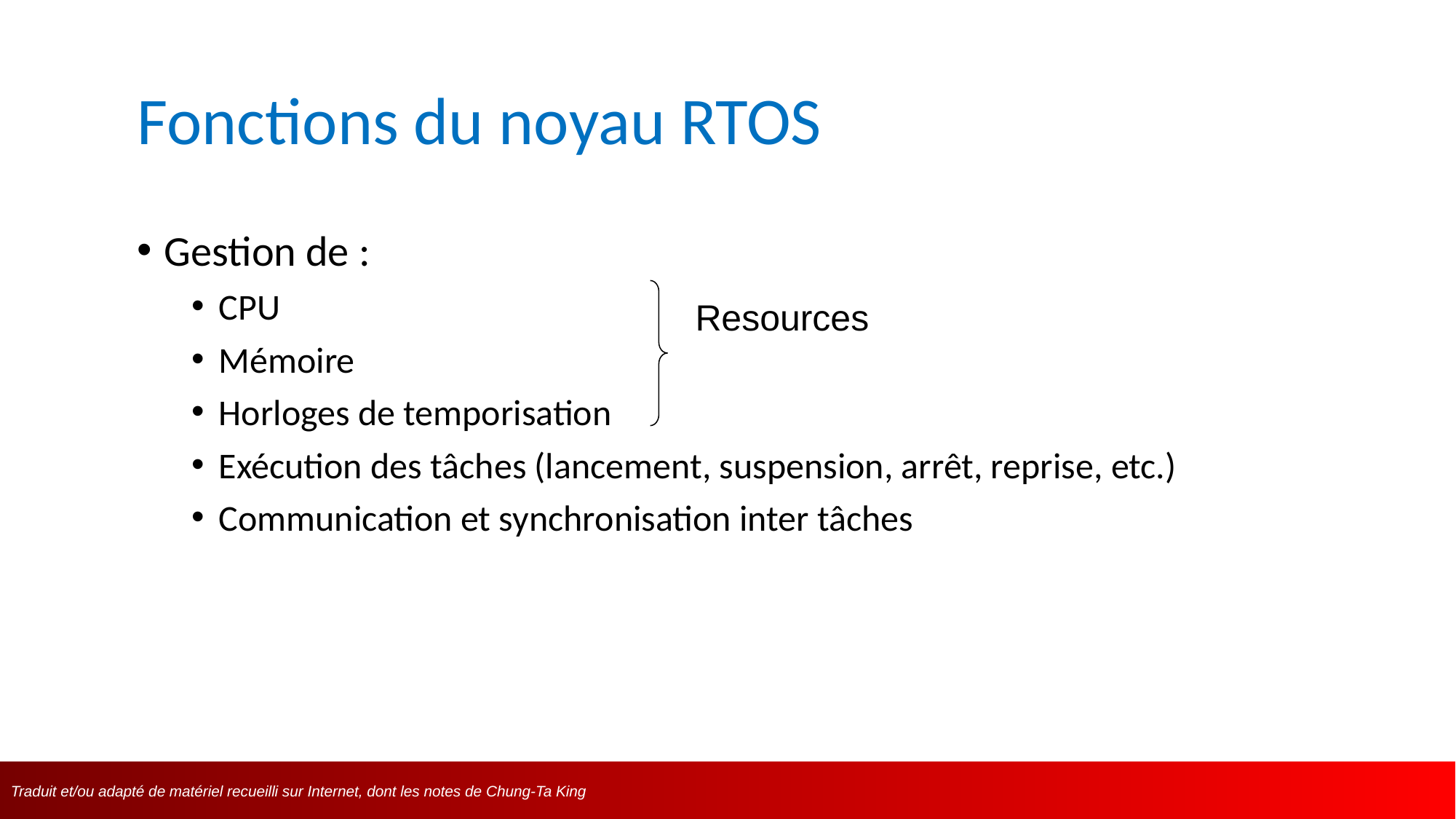

# Fonctions du noyau RTOS
Gestion de :
CPU
Mémoire
Horloges de temporisation
Exécution des tâches (lancement, suspension, arrêt, reprise, etc.)
Communication et synchronisation inter tâches

Resources